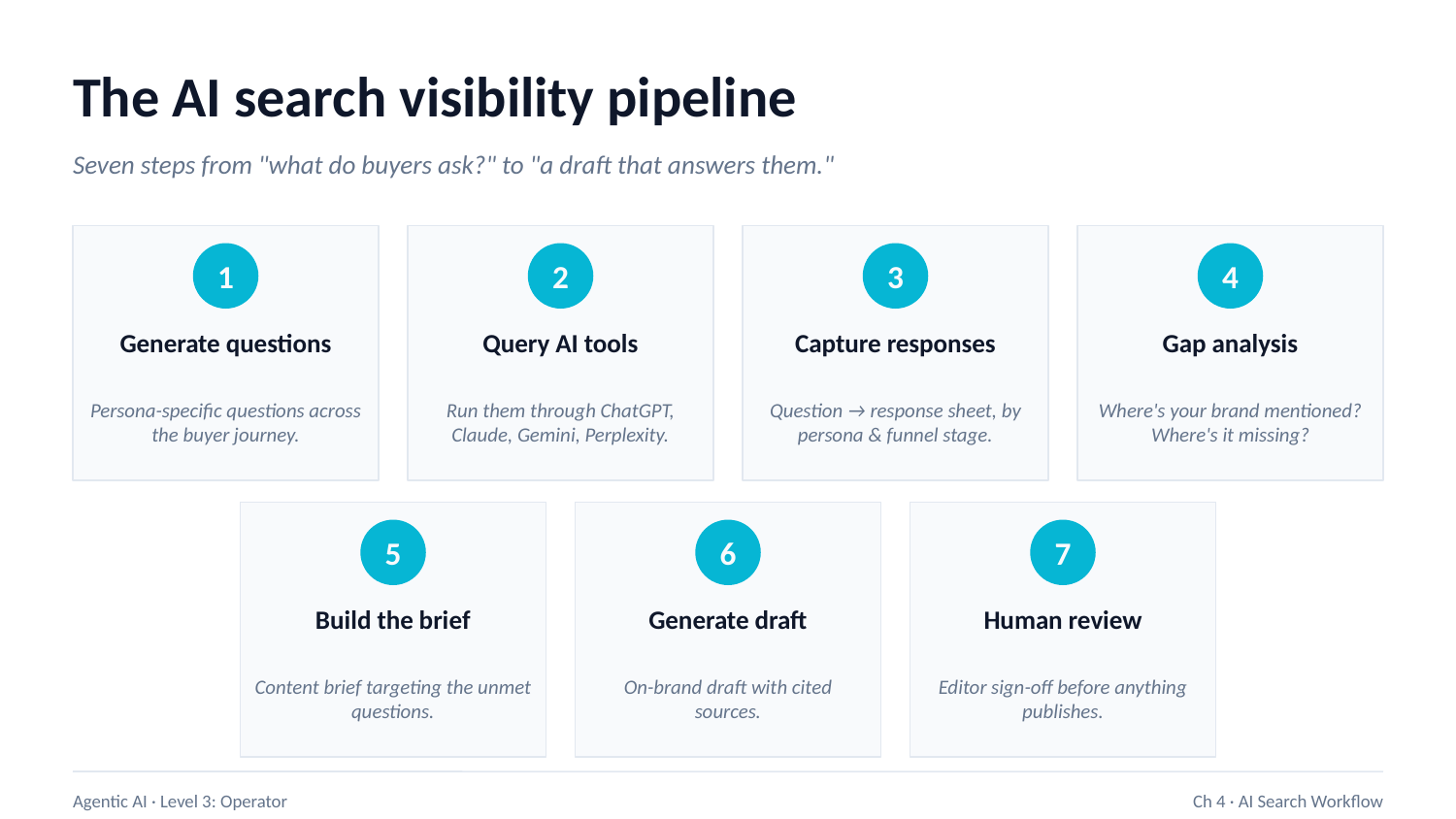

The AI search visibility pipeline
Seven steps from "what do buyers ask?" to "a draft that answers them."

1

2

3

4
Generate questions
Query AI tools
Capture responses
Gap analysis
Persona-specific questions across the buyer journey.
Run them through ChatGPT, Claude, Gemini, Perplexity.
Question → response sheet, by persona & funnel stage.
Where's your brand mentioned? Where's it missing?

5

6

7
Build the brief
Generate draft
Human review
Content brief targeting the unmet questions.
On-brand draft with cited sources.
Editor sign-off before anything publishes.

Agentic AI · Level 3: Operator
Ch 4 · AI Search Workflow